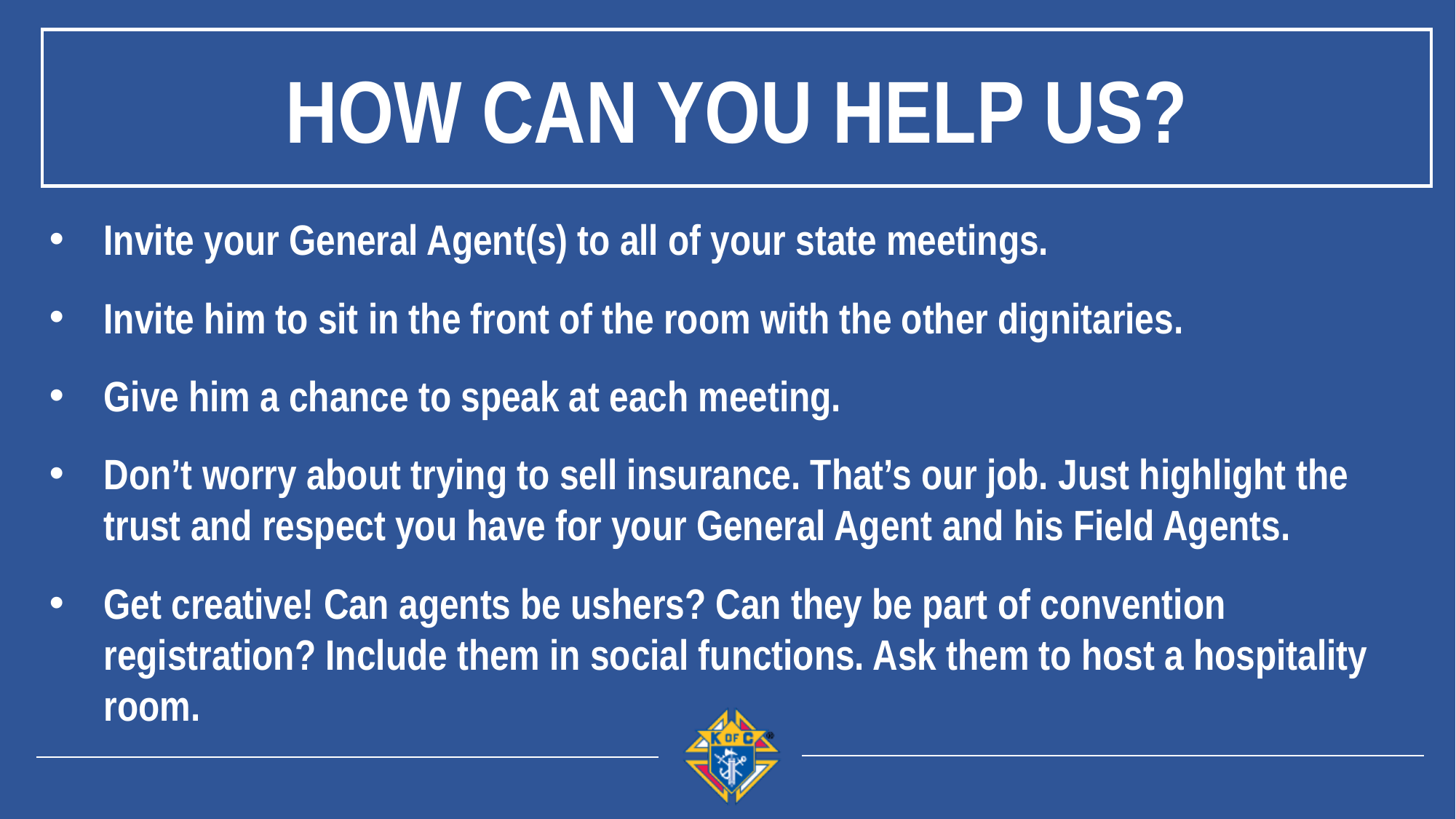

How Can You Help Us?
Invite your General Agent(s) to all of your state meetings.
Invite him to sit in the front of the room with the other dignitaries.
Give him a chance to speak at each meeting.
Don’t worry about trying to sell insurance. That’s our job. Just highlight the trust and respect you have for your General Agent and his Field Agents.
Get creative! Can agents be ushers? Can they be part of convention registration? Include them in social functions. Ask them to host a hospitality room.